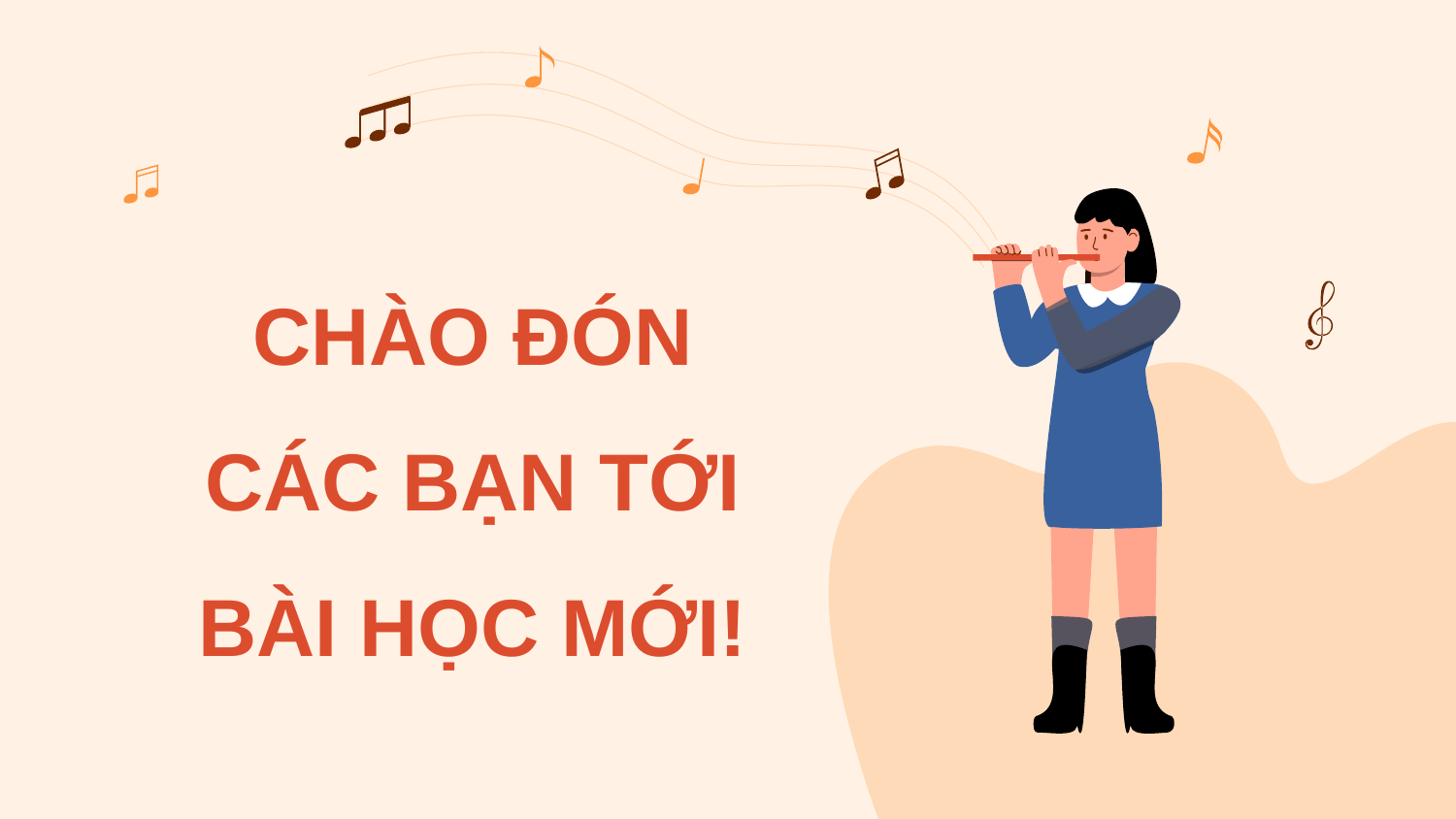

CHÀO ĐÓN CÁC BẠN TỚI BÀI HỌC MỚI!